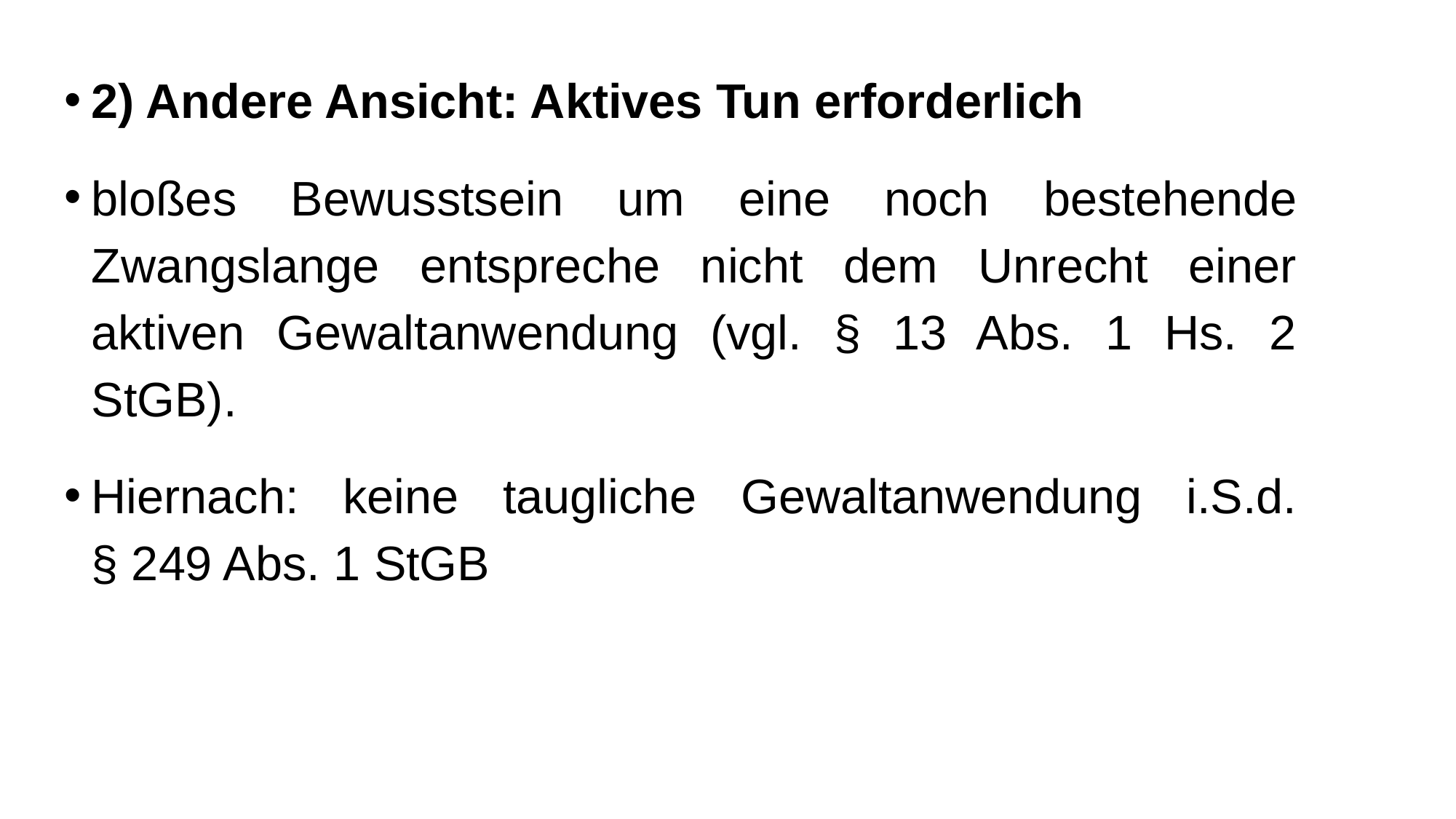

2) Andere Ansicht: Aktives Tun erforderlich
bloßes Bewusstsein um eine noch bestehende Zwangslange entspreche nicht dem Unrecht einer aktiven Gewaltanwendung (vgl. § 13 Abs. 1 Hs. 2 StGB).
Hiernach: keine taugliche Gewaltanwendung i.S.d. § 249 Abs. 1 StGB